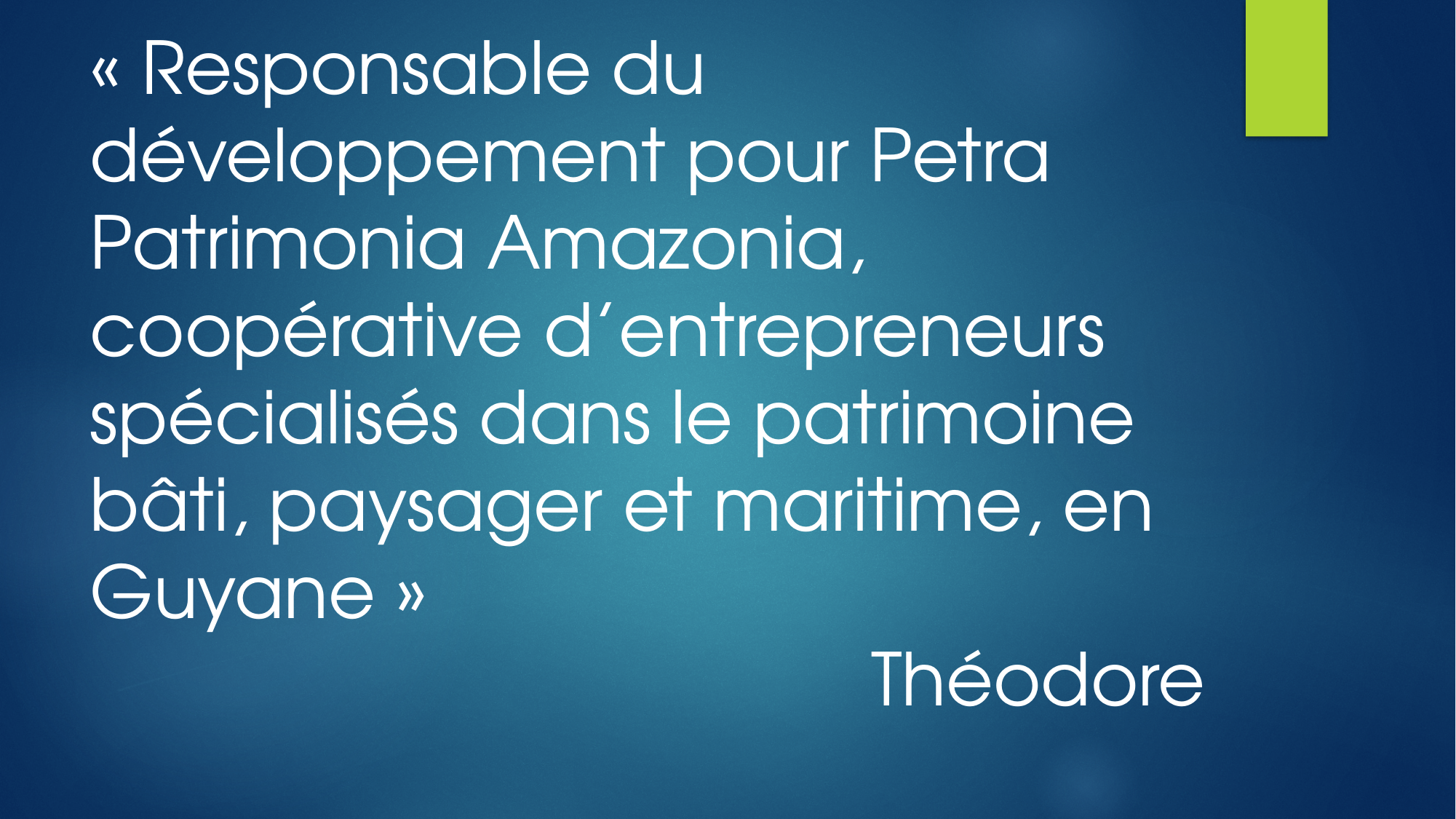

« Responsable du développement pour Petra Patrimonia Amazonia, coopérative d’entrepreneurs spécialisés dans le patrimoine bâti, paysager et maritime, en Guyane »
Théodore